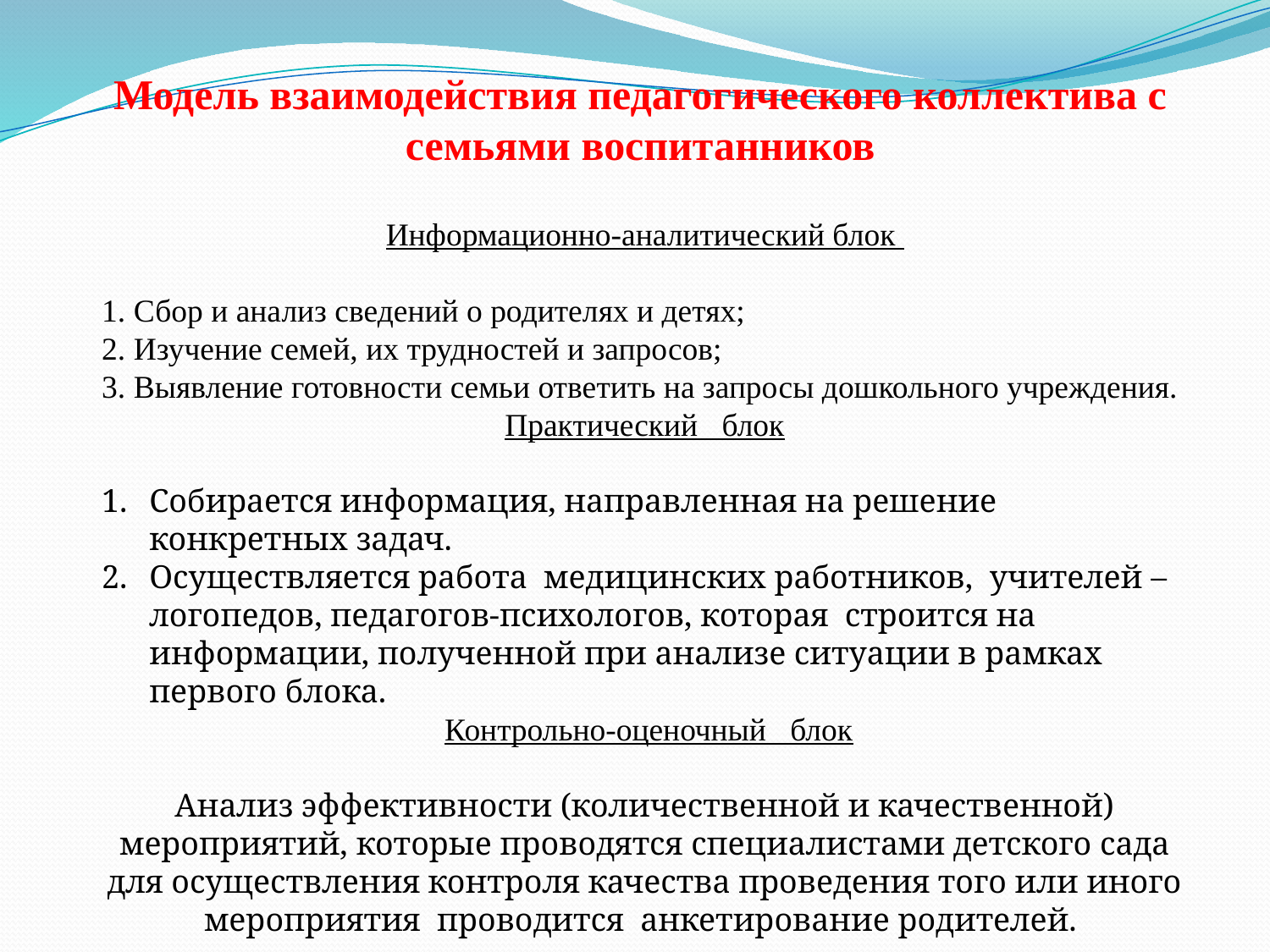

# Модель взаимодействия педагогического коллектива с семьями воспитанников
Информационно-аналитический блок

1. Сбор и анализ сведений о родителях и детях;
2. Изучение семей, их трудностей и запросов;
3. Выявление готовности семьи ответить на запросы дошкольного учреждения.
Практический   блок

Собирается информация, направленная на решение конкретных задач.
Осуществляется работа  медицинских работников,  учителей – логопедов, педагогов-психологов, которая  строится на информации, полученной при анализе ситуации в рамках первого блока.
 Контрольно-оценочный   блок

Анализ эффективности (количественной и качественной) мероприятий, которые проводятся специалистами детского сада
для осуществления контроля качества проведения того или иного мероприятия  проводится  анкетирование родителей.